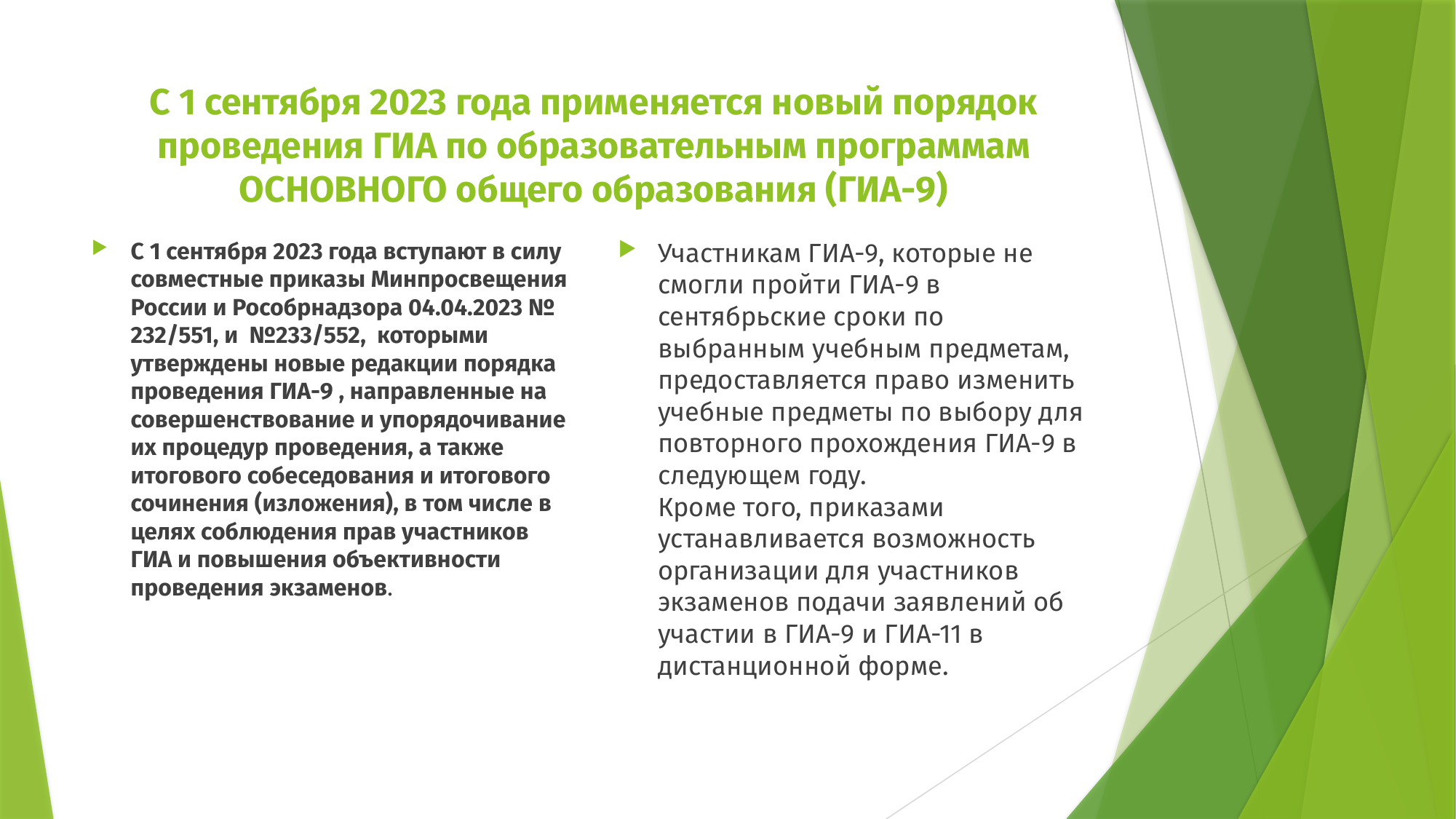

# С 1 сентября 2023 года применяется новый порядок проведения ГИА по образовательным программам ОСНОВНОГО общего образования (ГИА-9)
С 1 сентября 2023 года вступают в силу совместные приказы Минпросвещения России и Рособрнадзора 04.04.2023 № 232/551, и  №233/552,  которыми утверждены новые редакции порядка проведения ГИА-9 , направленные на совершенствование и упорядочивание их процедур проведения, а также итогового собеседования и итогового сочинения (изложения), в том числе в целях соблюдения прав участников ГИА и повышения объективности проведения экзаменов.

Участникам ГИА-9, которые не смогли пройти ГИА-9 в сентябрьские сроки по выбранным учебным предметам, предоставляется право изменить учебные предметы по выбору для повторного прохождения ГИА-9 в следующем году.
Кроме того, приказами устанавливается возможность организации для участников экзаменов подачи заявлений об участии в ГИА-9 и ГИА-11 в дистанционной форме.